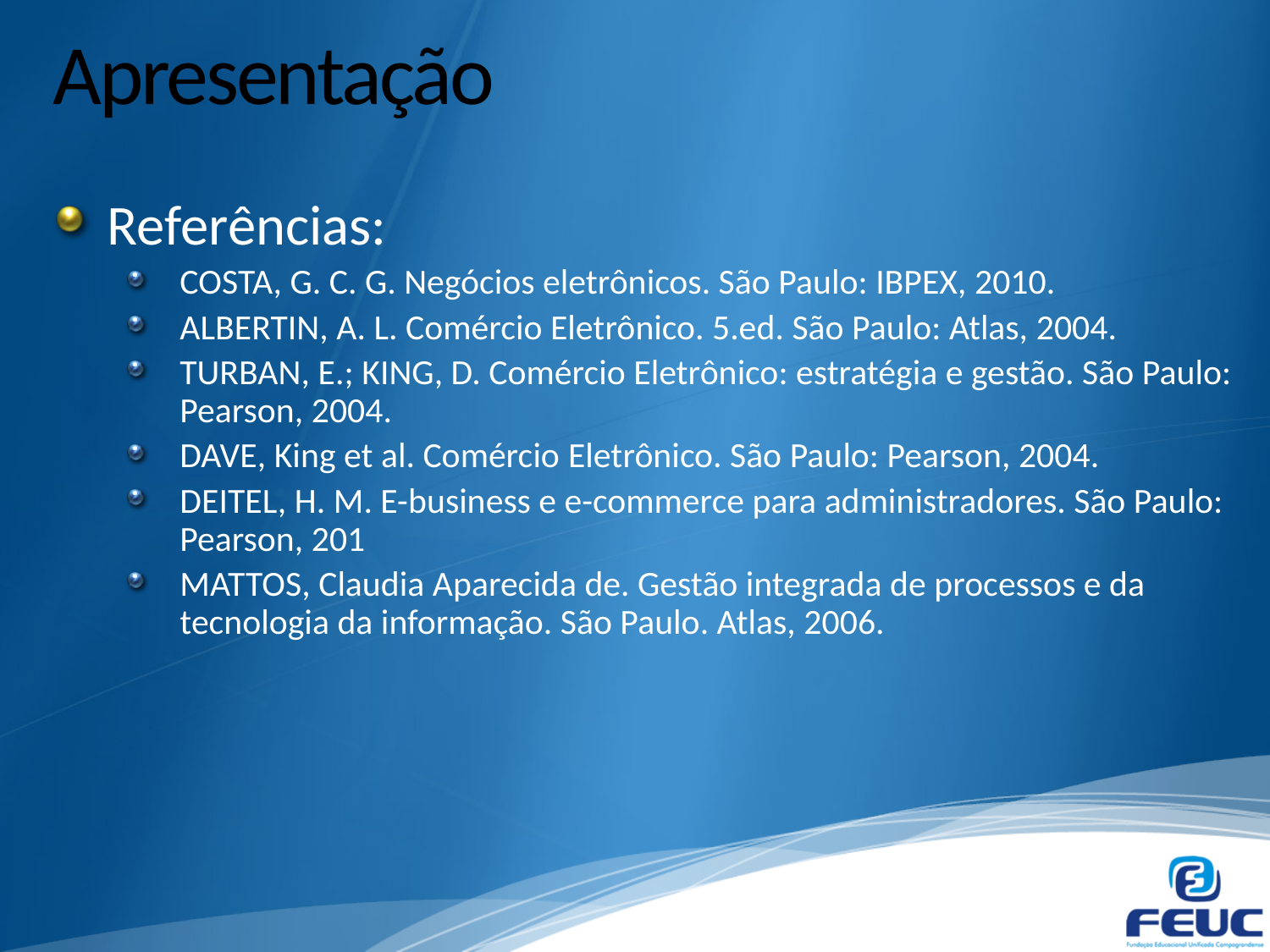

# Apresentação
Referências:
COSTA, G. C. G. Negócios eletrônicos. São Paulo: IBPEX, 2010.
ALBERTIN, A. L. Comércio Eletrônico. 5.ed. São Paulo: Atlas, 2004.
TURBAN, E.; KING, D. Comércio Eletrônico: estratégia e gestão. São Paulo: Pearson, 2004.
DAVE, King et al. Comércio Eletrônico. São Paulo: Pearson, 2004.
DEITEL, H. M. E-business e e-commerce para administradores. São Paulo: Pearson, 201
MATTOS, Claudia Aparecida de. Gestão integrada de processos e da tecnologia da informação. São Paulo. Atlas, 2006.